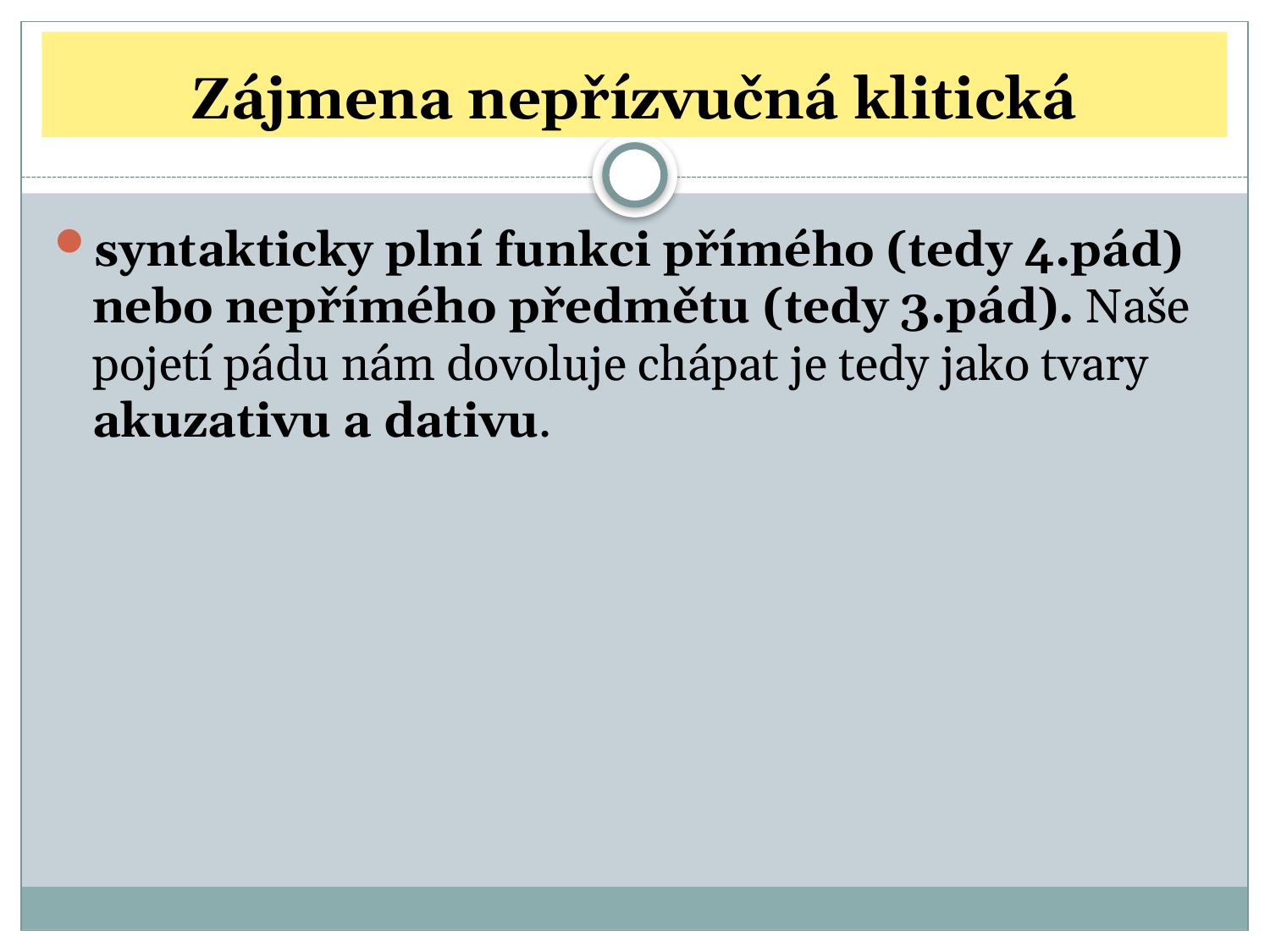

# Zájmena nepřízvučná klitická
syntakticky plní funkci přímého (tedy 4.pád) nebo nepřímého předmětu (tedy 3.pád). Naše pojetí pádu nám dovoluje chápat je tedy jako tvary akuzativu a dativu.